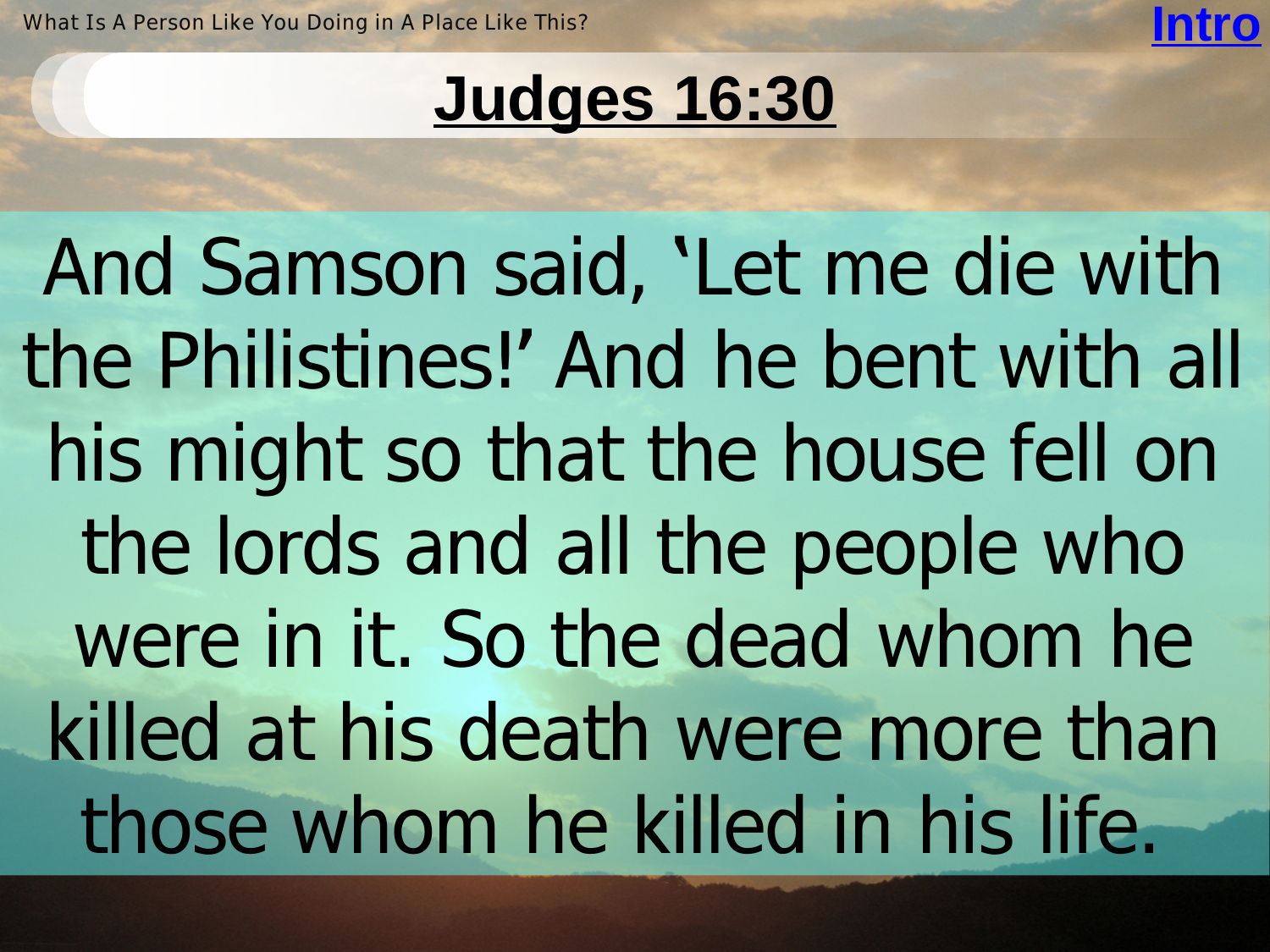

# Intro
What Is A Person Like You Doing in A Place Like This?
Judges 16:30
And Samson said, ‘Let me die with the Philistines!’ And he bent with all his might so that the house fell on the lords and all the people who were in it. So the dead whom he killed at his death were more than those whom he killed in his life.